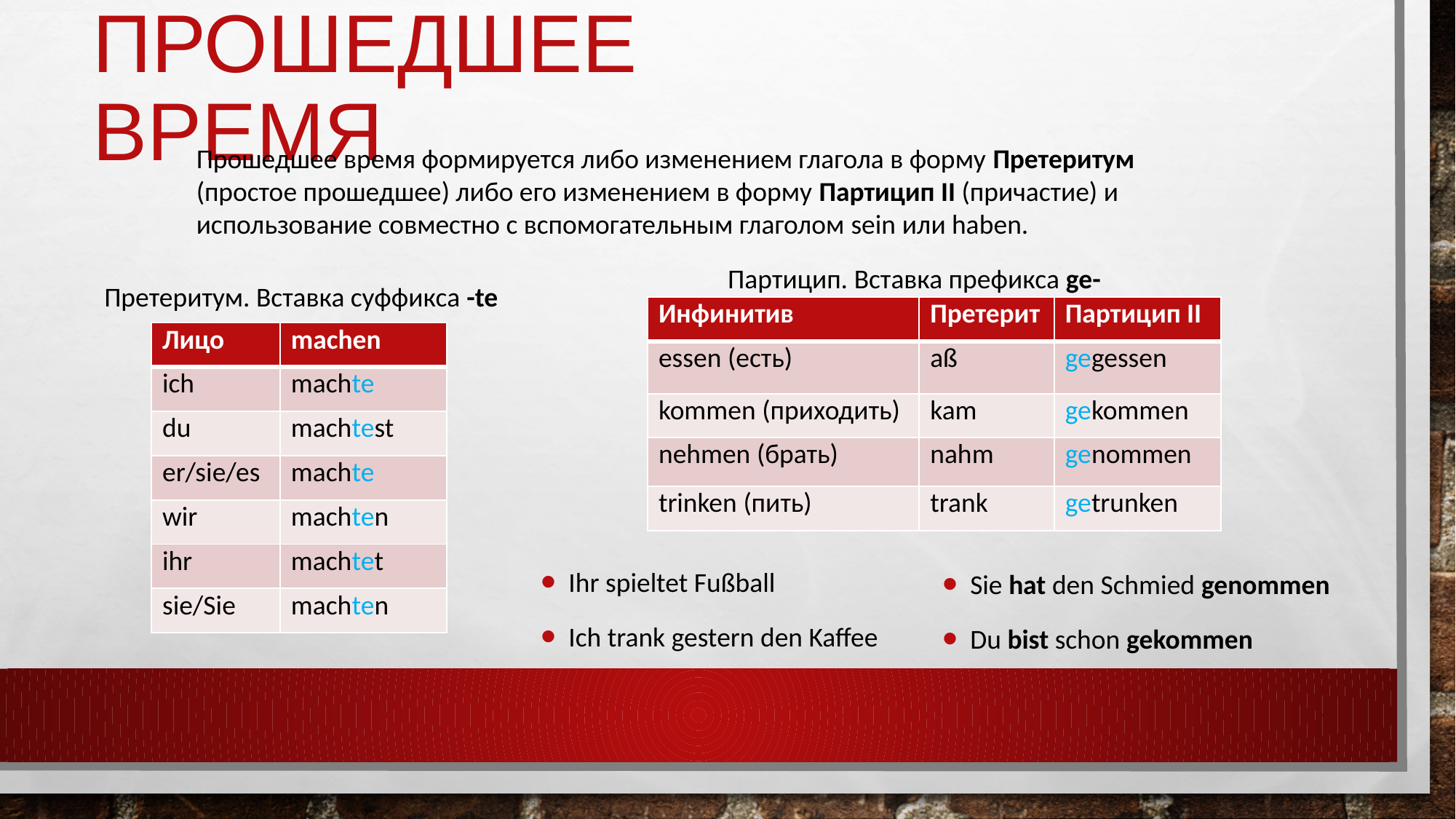

# Прошедшее время
Прошедшее время формируется либо изменением глагола в форму Претеритум (простое прошедшее) либо его изменением в форму Партицип II (причастие) и использование совместно с вспомогательным глаголом sein или haben.
Партицип. Вставка префикса ge-
Претеритум. Вставка суффикса -te
| Инфинитив | Претерит | Партицип II |
| --- | --- | --- |
| essen (есть) | aß | gegessen |
| kommen (приходить) | kam | gekommen |
| nehmen (брать) | nahm | genommen |
| trinken (пить) | trank | getrunken |
| Лицо | machen |
| --- | --- |
| ich | machte |
| du | machtest |
| er/sie/es | machte |
| wir | machten |
| ihr | machtet |
| sie/Sie | machten |
Ihr spieltet Fußball
Ich trank gestern den Kaffee
Sie hat den Schmied genommen
Du bist schon gekommen